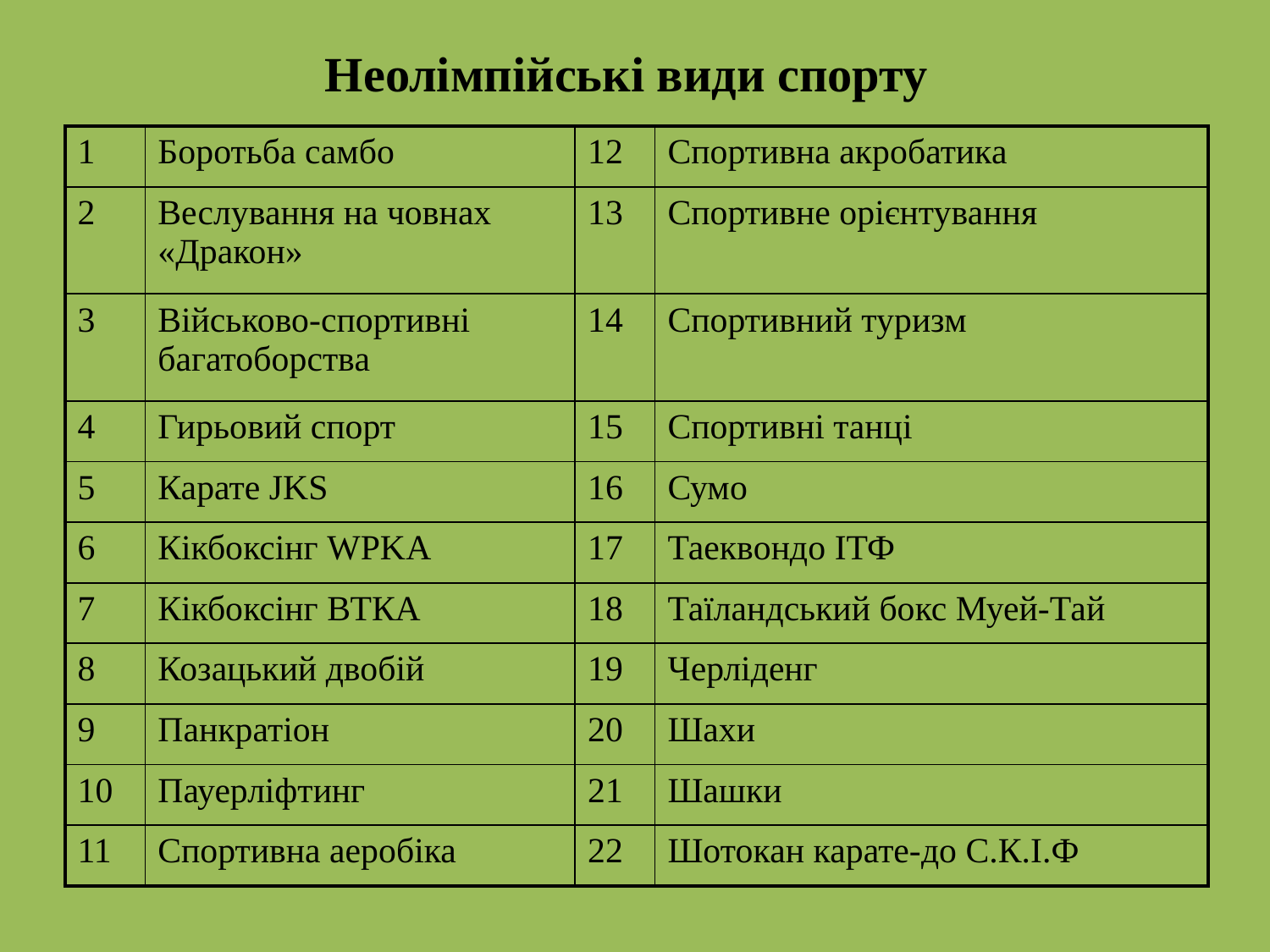

# Неолімпійські види спорту
| 1 | Боротьба самбо | 12 | Спортивна акробатика |
| --- | --- | --- | --- |
| 2 | Веслування на човнах «Дракон» | 13 | Спортивне орієнтування |
| 3 | Військово-спортивні багатоборства | 14 | Спортивний туризм |
| 4 | Гирьовий спорт | 15 | Спортивні танці |
| 5 | Карате JKS | 16 | Сумо |
| 6 | Кікбоксінг WPKA | 17 | Таеквондо ІТФ |
| 7 | Кікбоксінг ВТКА | 18 | Таїландський бокс Муей-Тай |
| 8 | Козацький двобій | 19 | Черліденг |
| 9 | Панкратіон | 20 | Шахи |
| 10 | Пауерліфтинг | 21 | Шашки |
| 11 | Спортивна аеробіка | 22 | Шотокан карате-до С.К.І.Ф |